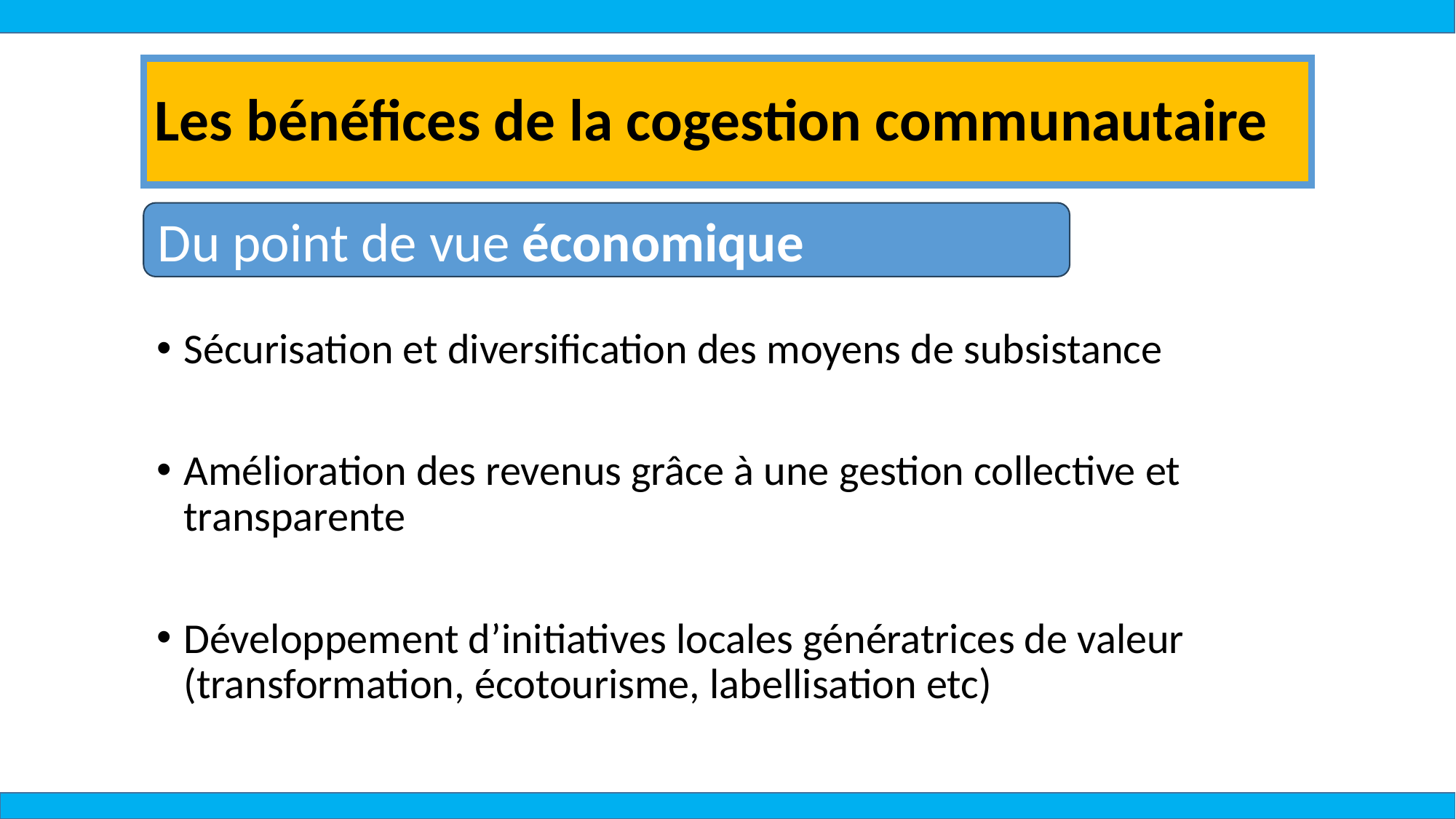

# Les bénéfices de la cogestion communautaire
Du point de vue économique
Sécurisation et diversification des moyens de subsistance

Amélioration des revenus grâce à une gestion collective et transparente

Développement d’initiatives locales génératrices de valeur (transformation, écotourisme, labellisation etc)